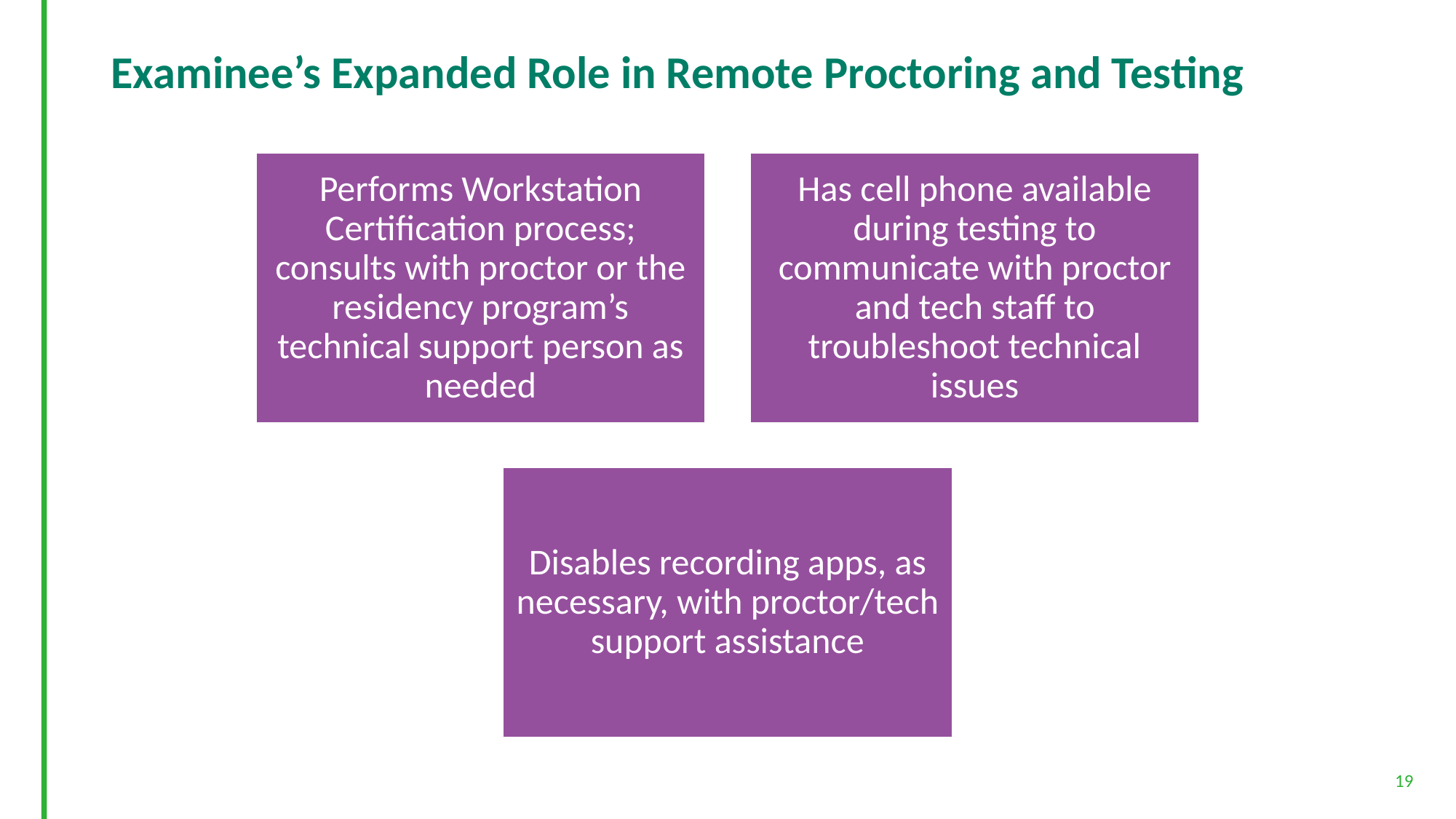

# Examinee’s Expanded Role in Remote Proctoring and Testing

Performs Workstation Certification process; consults with proctor or the residency program’s technical support person as needed
Has cell phone available during testing to communicate with proctor and tech staff to troubleshoot technical issues
Disables recording apps, as necessary, with proctor/tech support assistance
19